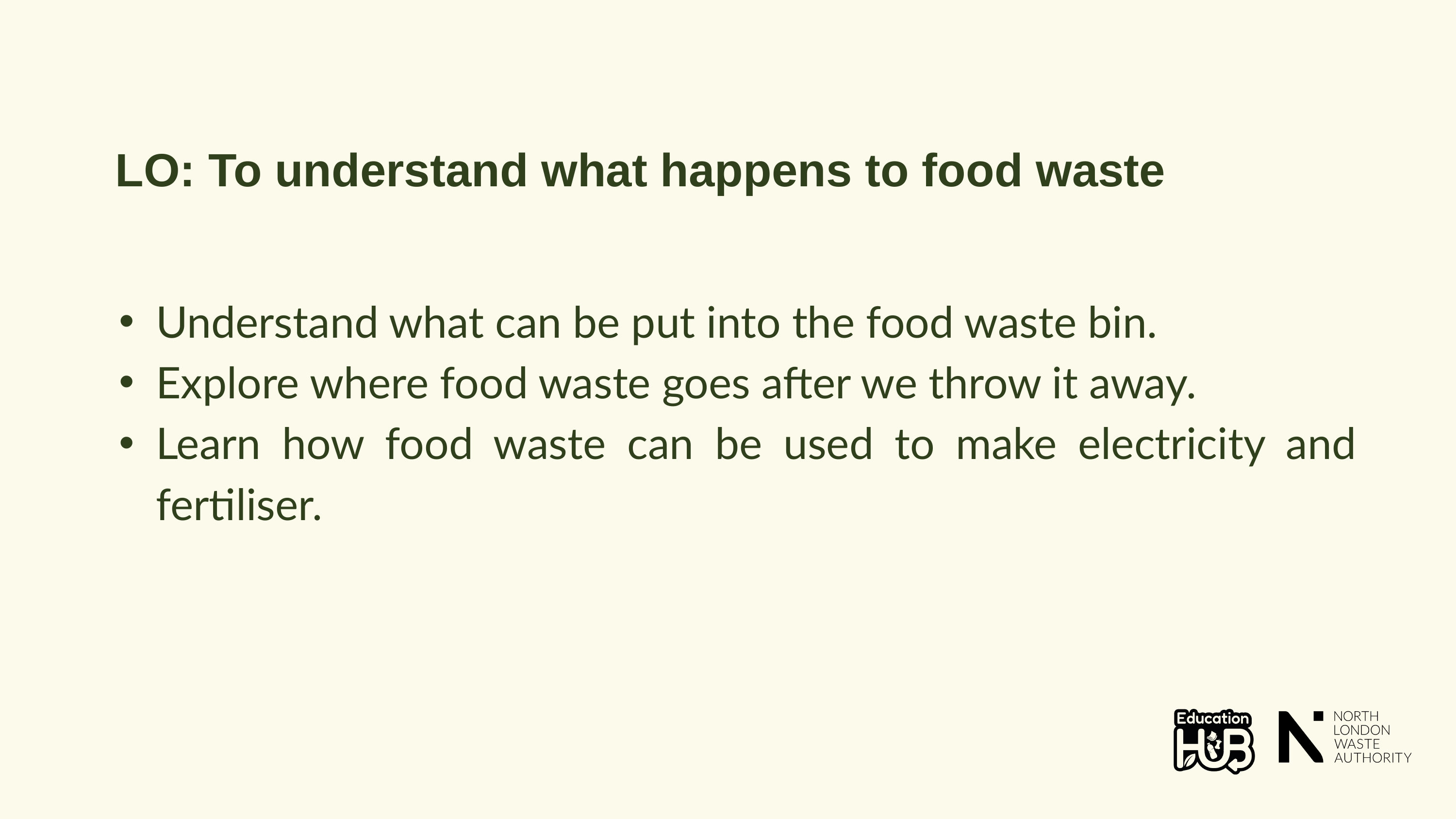

LO: To understand what happens to food waste
Understand what can be put into the food waste bin.
Explore where food waste goes after we throw it away.
Learn how food waste can be used to make electricity and fertiliser.